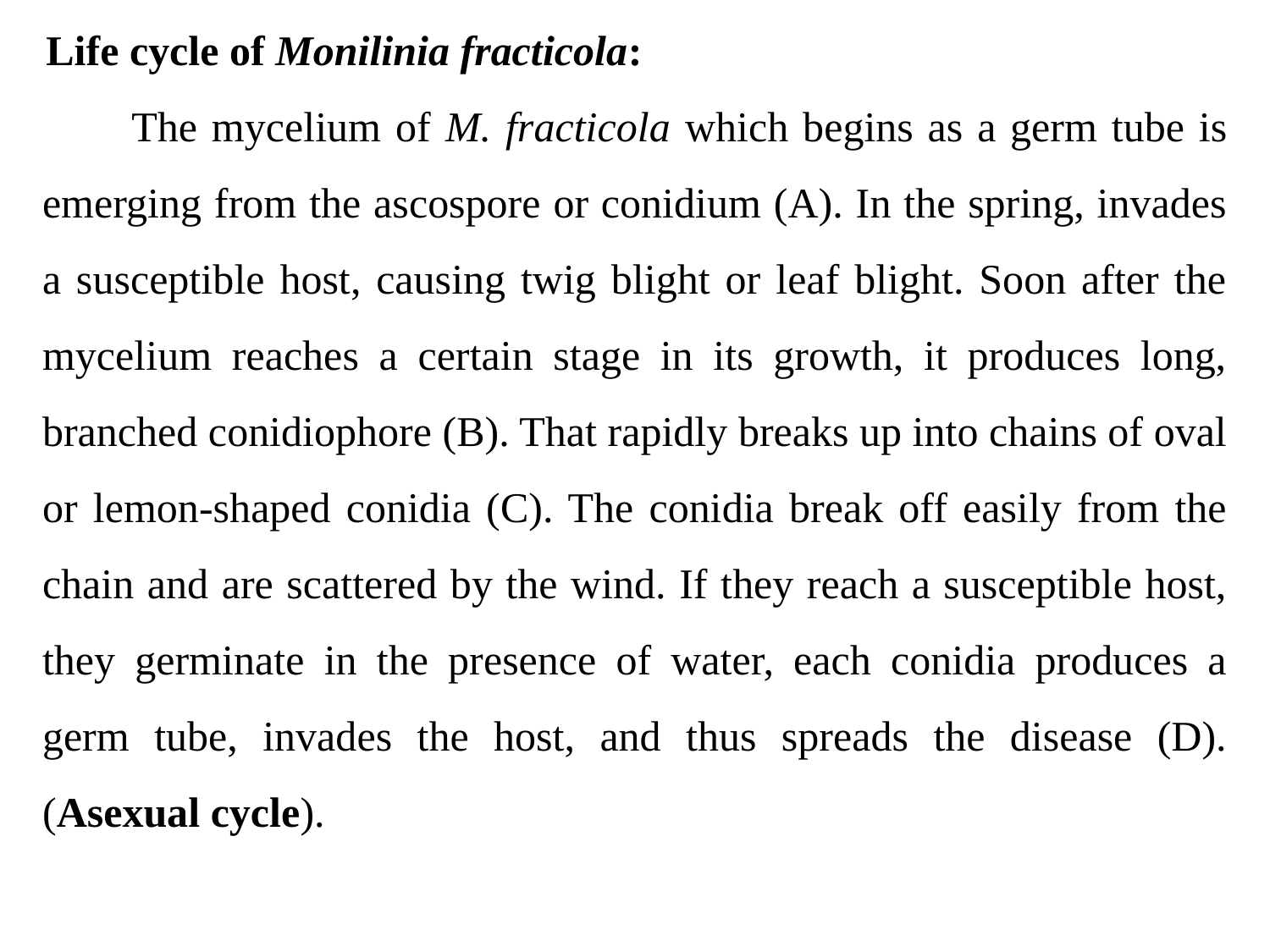

Life cycle of Monilinia fracticola:
      The mycelium of M. fracticola which begins as a germ tube is emerging from the ascospore or conidium (A). In the spring, invades a susceptible host, causing twig blight or leaf blight. Soon after the mycelium reaches a certain stage in its growth, it produces long, branched conidiophore (B). That rapidly breaks up into chains of oval or lemon-shaped conidia (C). The conidia break off easily from the chain and are scattered by the wind. If they reach a susceptible host, they germinate in the presence of water, each conidia produces a germ tube, invades the host, and thus spreads the disease (D).(Asexual cycle).